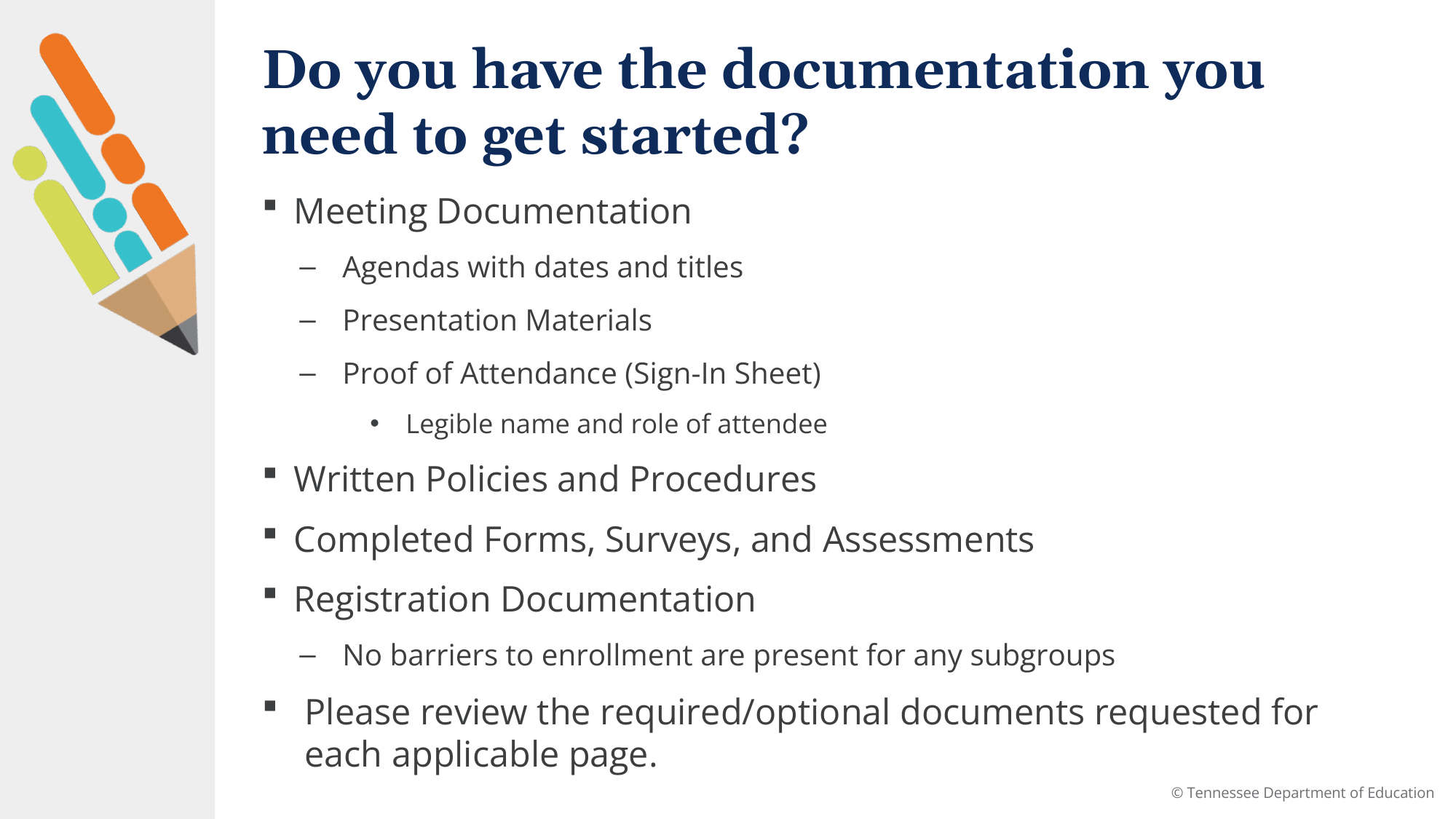

# Do you have the documentation you need to get started?
Meeting Documentation
Agendas with dates and titles
Presentation Materials
Proof of Attendance (Sign-In Sheet)
Legible name and role of attendee
Written Policies and Procedures
Completed Forms, Surveys, and Assessments
Registration Documentation
No barriers to enrollment are present for any subgroups
Please review the required/optional documents requested for each applicable page.